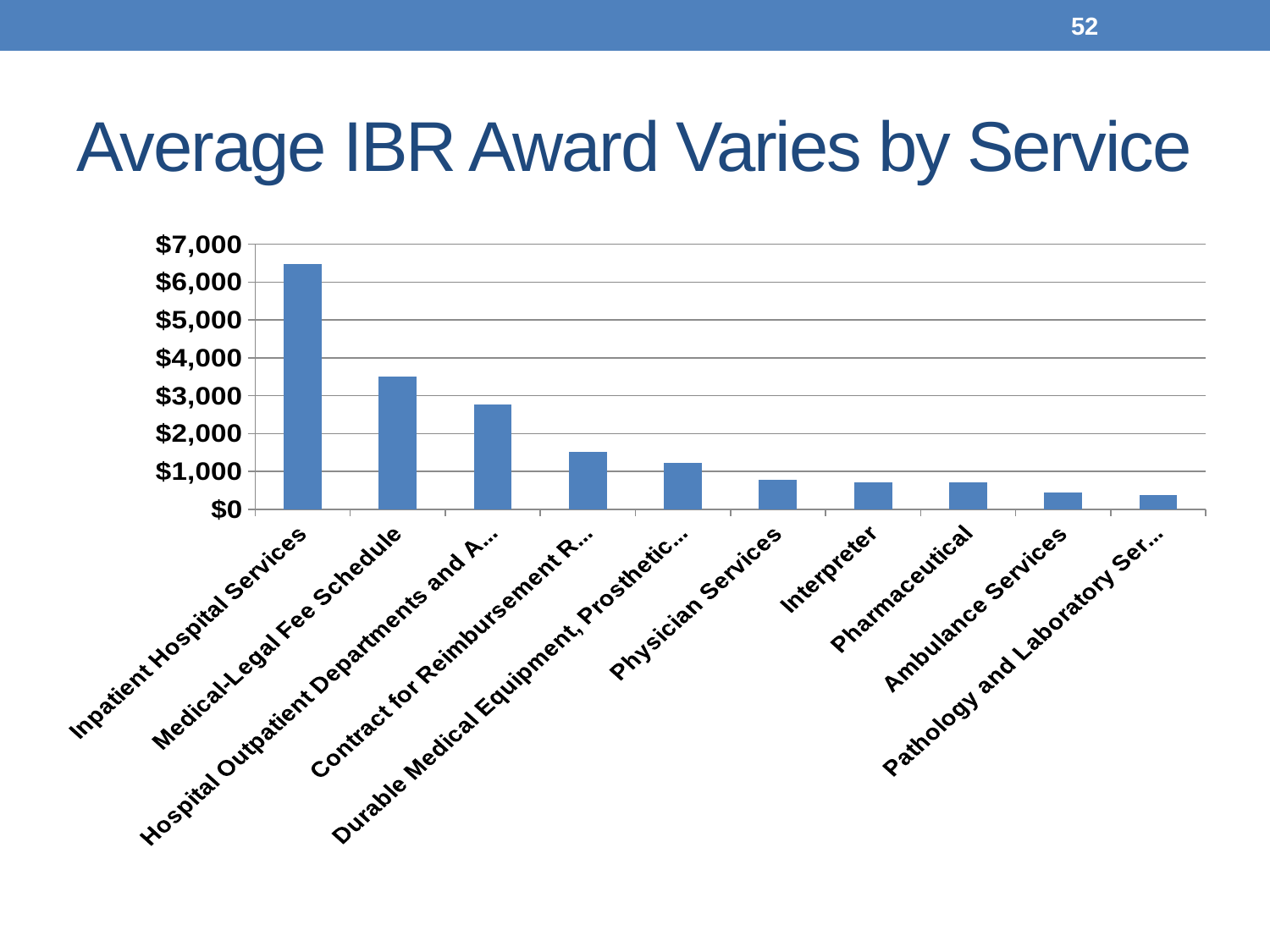

52
# Average IBR Award Varies by Service

### Chart

| Category | Average Amount Rewarded |
|---|---|
| Inpatient Hospital Services | 6481.470588235294 |
| Medical-Legal Fee Schedule | 3504.4310344827586 |
| Hospital Outpatient Departments and Ambulatory Surgical Centers | 2769.679389312977 |
| Contract for Reimbursement Rates | 1524.8333333333333 |
| Durable Medical Equipment, Prosthetics, Orthotics, Supplies | 1220.0185185185185 |
| Physician Services | 778.4990583804143 |
| Interpreter | 710.0 |
| Pharmaceutical | 709.125 |
| Ambulance Services | 451.5 |
| Pathology and Laboratory Services | 382.4507042253521 |